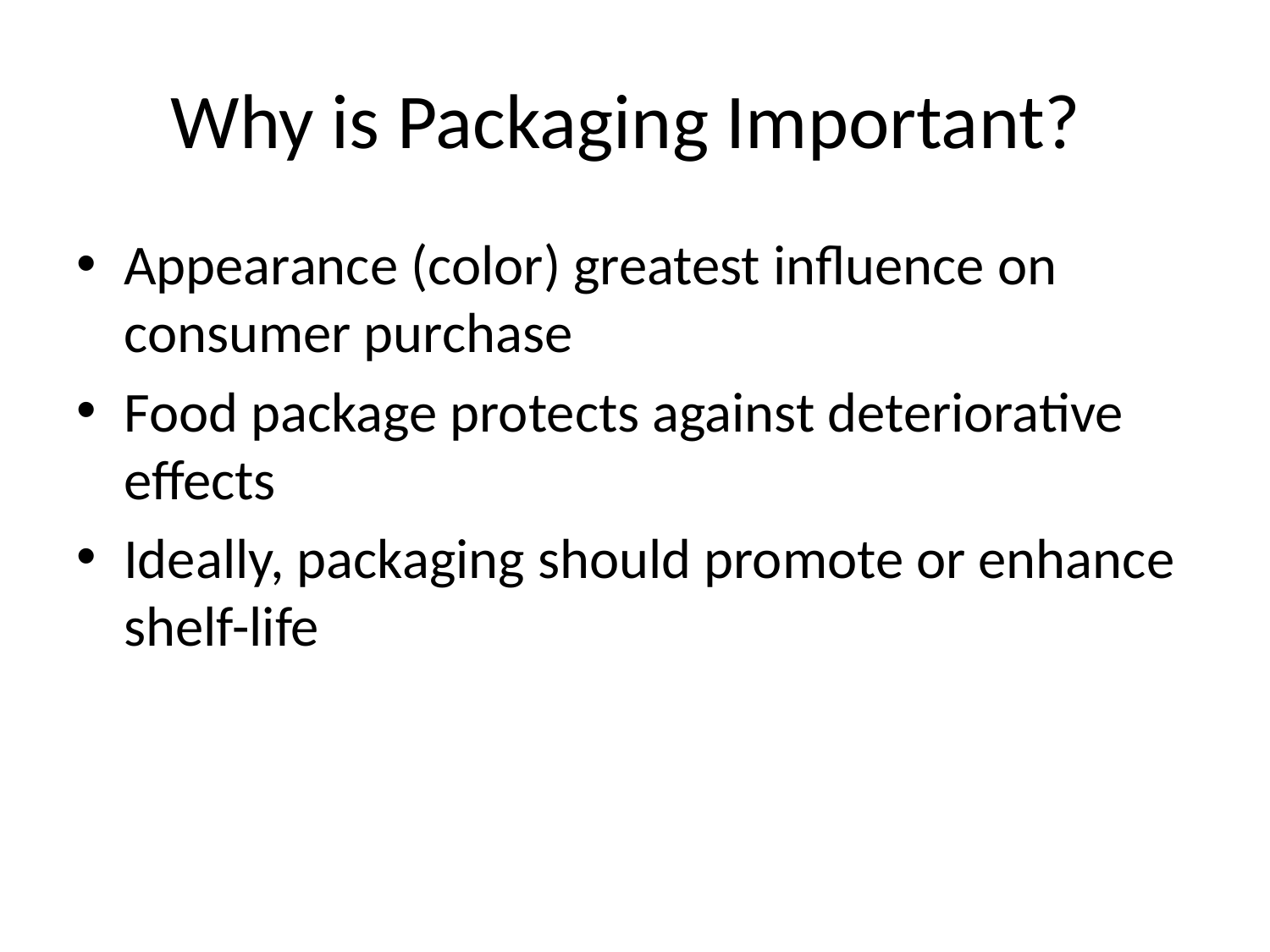

# Why is Packaging Important?
Appearance (color) greatest influence on consumer purchase
Food package protects against deteriorative effects
Ideally, packaging should promote or enhance shelf-life